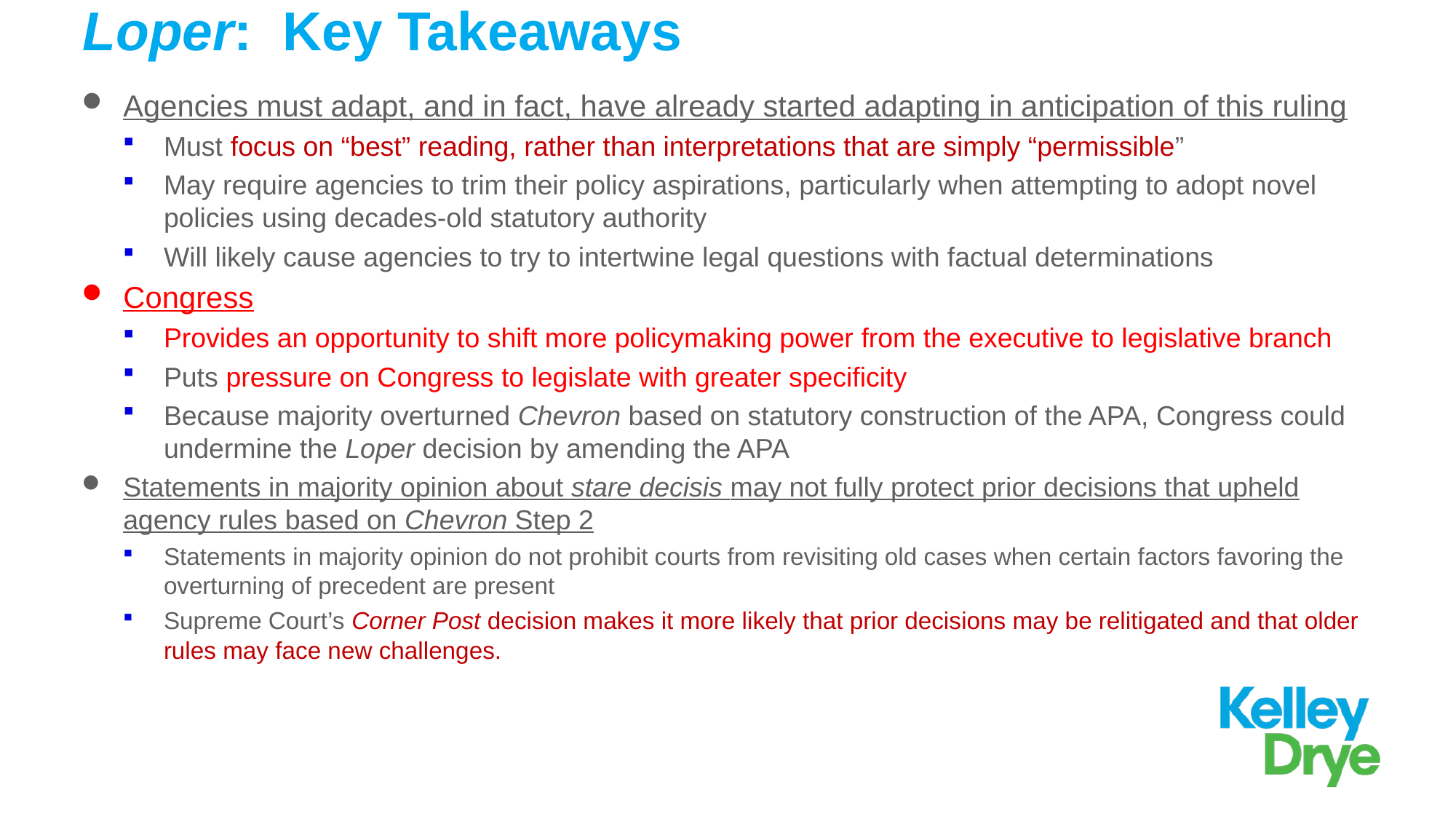

# Loper:  Key Takeaways
Agencies must adapt, and in fact, have already started adapting in anticipation of this ruling
Must focus on “best” reading, rather than interpretations that are simply “permissible”
May require agencies to trim their policy aspirations, particularly when attempting to adopt novel policies using decades-old statutory authority
Will likely cause agencies to try to intertwine legal questions with factual determinations
Congress
Provides an opportunity to shift more policymaking power from the executive to legislative branch
Puts pressure on Congress to legislate with greater specificity
Because majority overturned Chevron based on statutory construction of the APA, Congress could undermine the Loper decision by amending the APA
Statements in majority opinion about stare decisis may not fully protect prior decisions that upheld agency rules based on Chevron Step 2
Statements in majority opinion do not prohibit courts from revisiting old cases when certain factors favoring the overturning of precedent are present
Supreme Court’s Corner Post decision makes it more likely that prior decisions may be relitigated and that older rules may face new challenges.